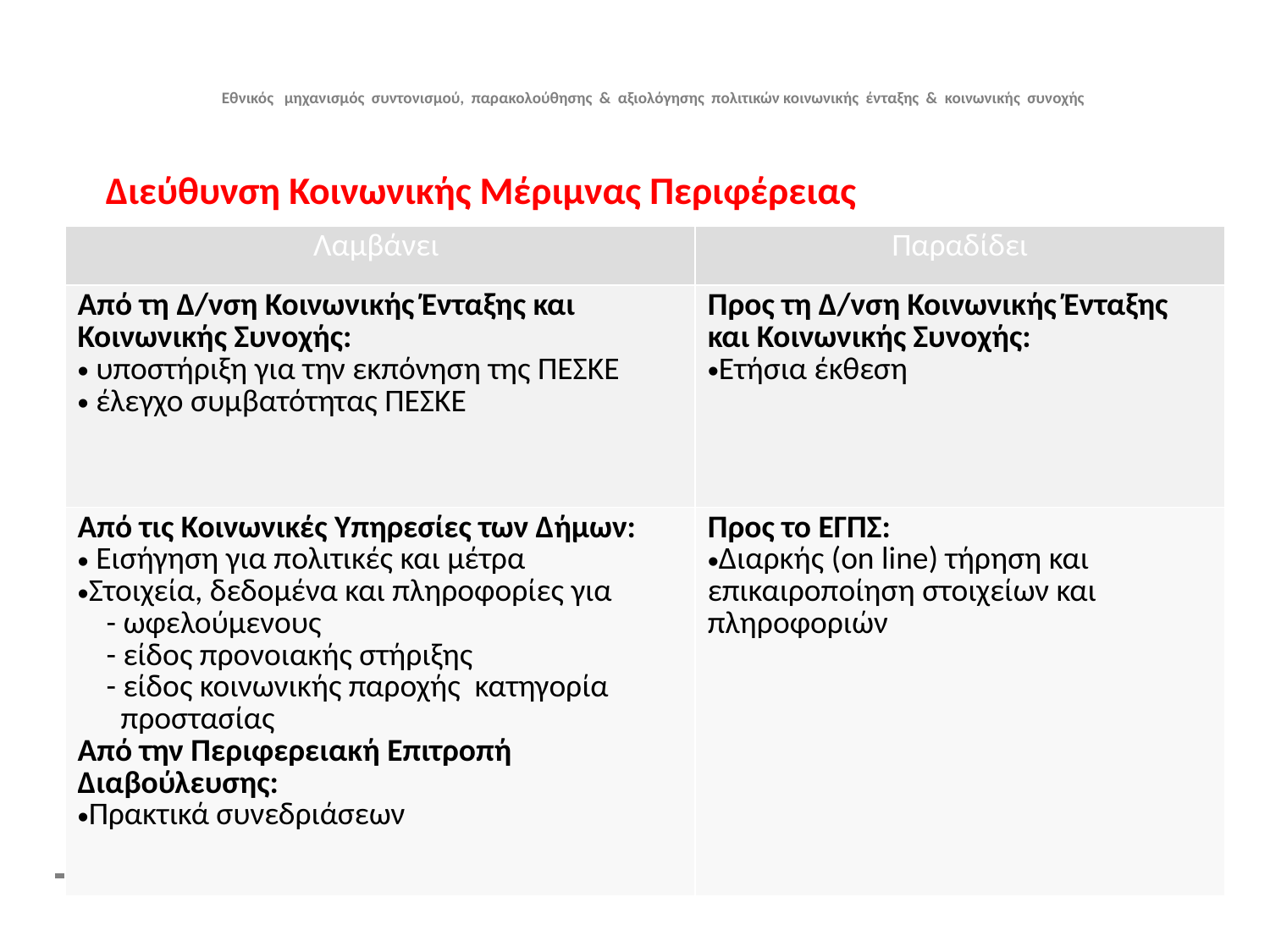

# Εθνικός   μηχανισμός  συντονισμού,  παρακολούθησης  &  αξιολόγησης  πολιτικών κοινωνικής  ένταξης  &  κοινωνικής  συνοχής
    Διεύθυνση Κοινωνικής Μέριμνας Περιφέρειας

| Λαμβάνει | Παραδίδει |
| --- | --- |
| Από τη Δ/νση Κοινωνικής Ένταξης και Κοινωνικής Συνοχής: υποστήριξη για την εκπόνηση της ΠΕΣΚΕ έλεγχο συμβατότητας ΠΕΣΚΕ | Προς τη Δ/νση Κοινωνικής Ένταξης και Κοινωνικής Συνοχής: Ετήσια έκθεση |
| Από τις Κοινωνικές Υπηρεσίες των Δήμων: Εισήγηση για πολιτικές και μέτρα Στοιχεία, δεδομένα και πληροφορίες για - ωφελούμενους - είδος προνοιακής στήριξης - είδος κοινωνικής παροχής κατηγορία προστασίας Από την Περιφερειακή Επιτροπή Διαβούλευσης: Πρακτικά συνεδριάσεων | Προς το ΕΓΠΣ: Διαρκής (on line) τήρηση και επικαιροποίηση στοιχείων και πληροφοριών |